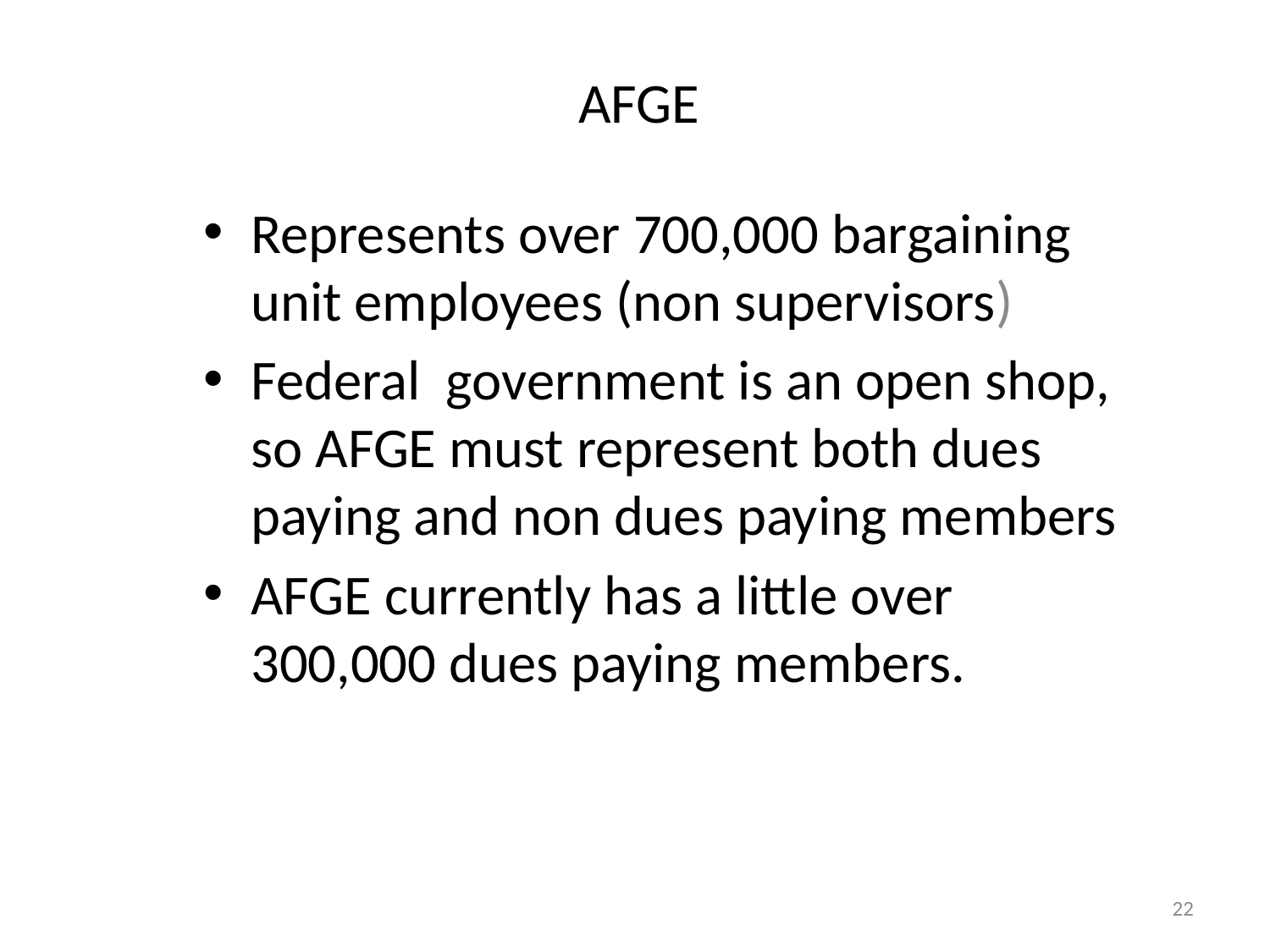

# AFGE
Represents over 700,000 bargaining unit employees (non supervisors)
Federal  government is an open shop, so AFGE must represent both dues paying and non dues paying members
AFGE currently has a little over 300,000 dues paying members.
22